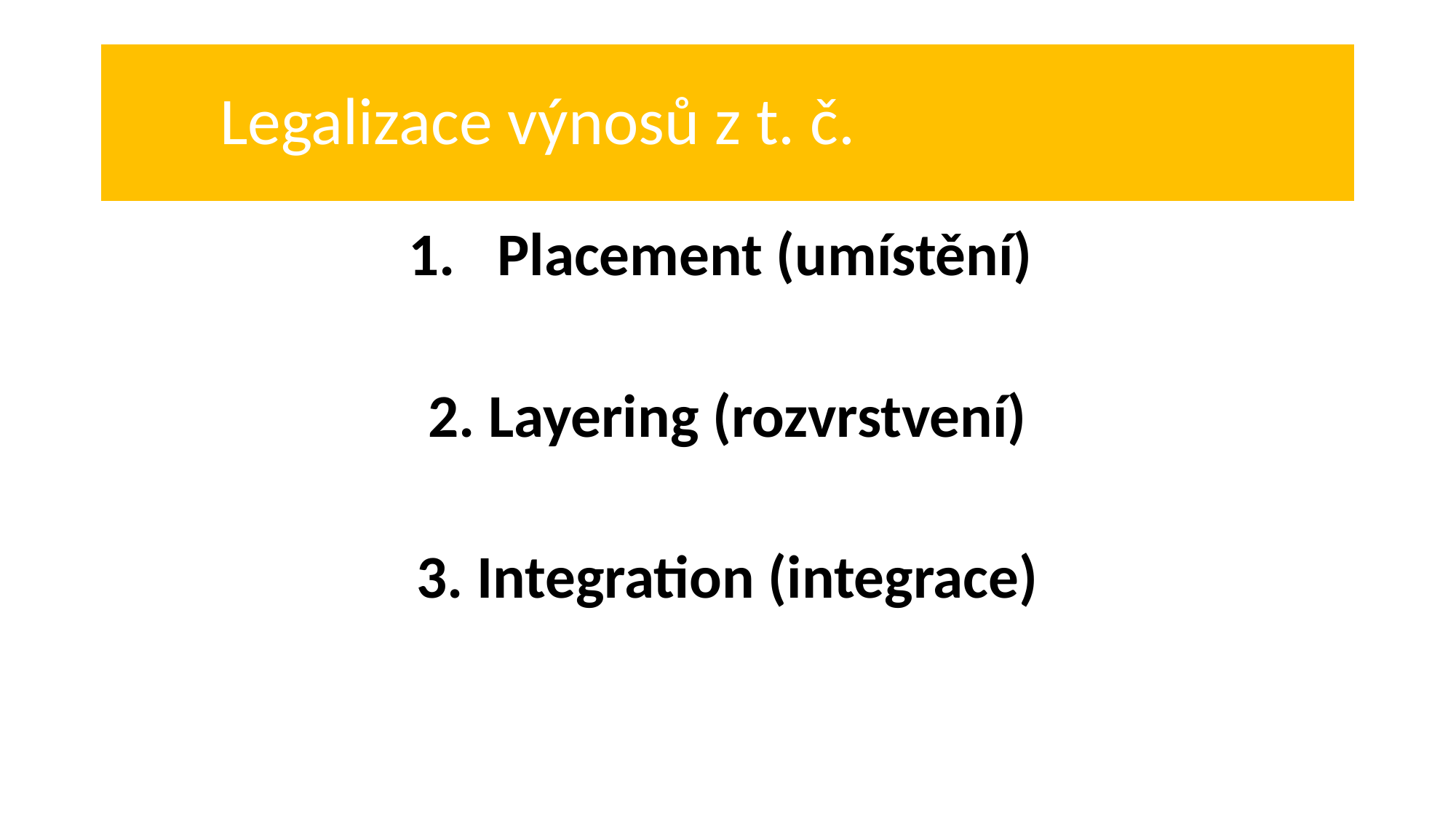

# Legalizace výnosů z t. č.
Placement (umístění)

2. Layering (rozvrstvení)

3. Integration (integrace)